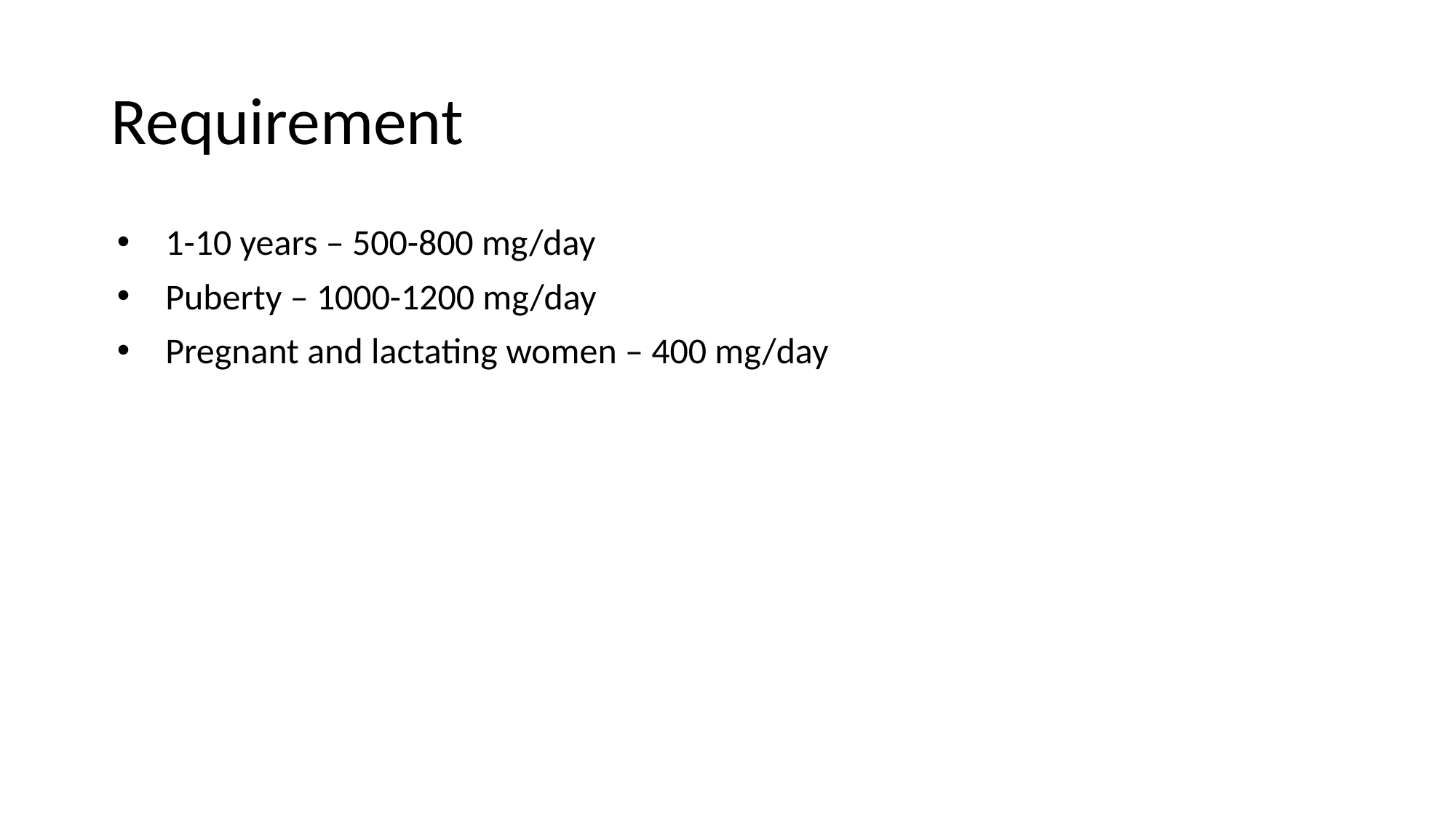

# Requirement
1-10 years – 500-800 mg/day
Puberty – 1000-1200 mg/day
Pregnant and lactating women – 400 mg/day